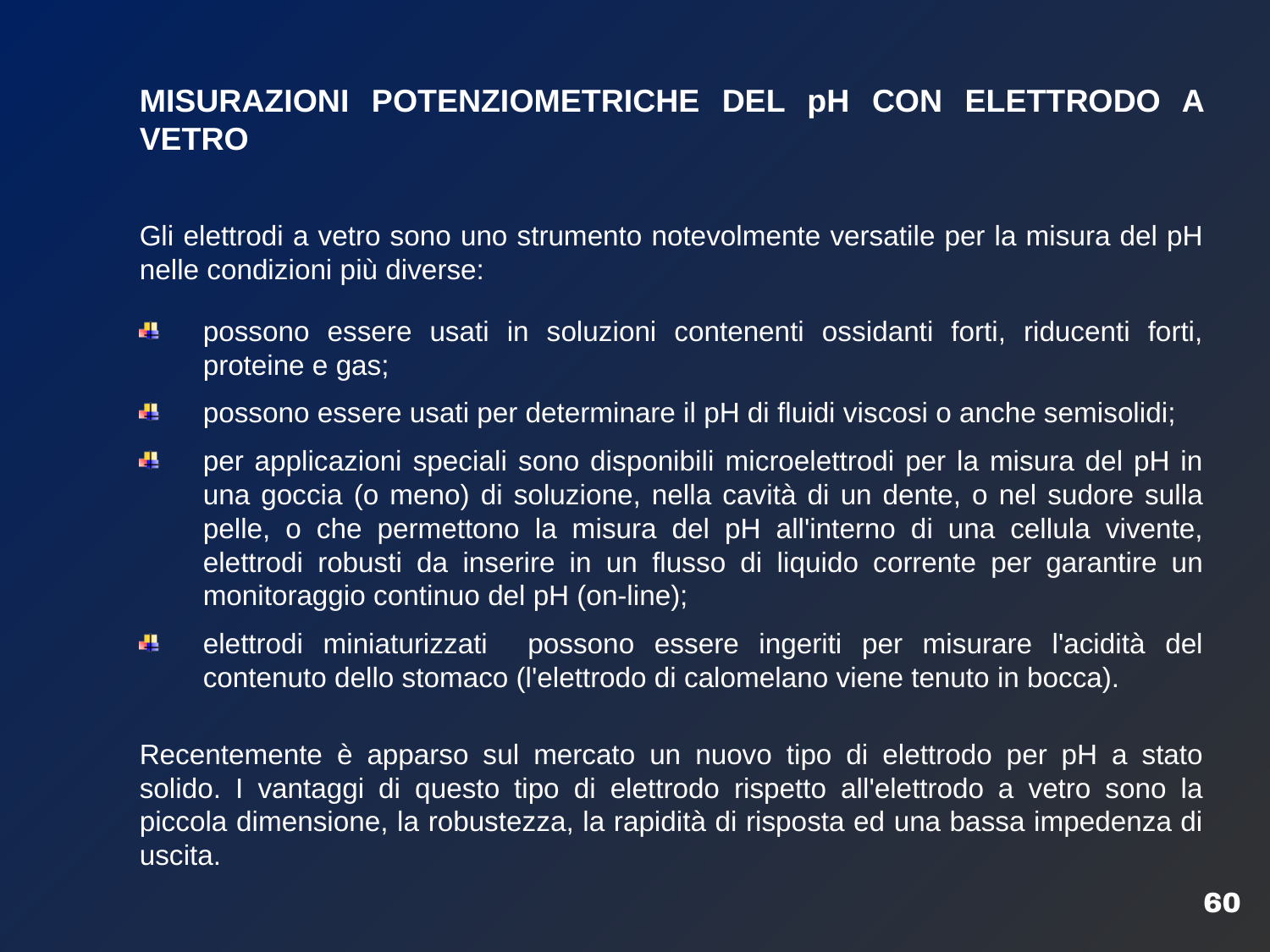

MISURAZIONI POTENZIOMETRICHE DEL pH CON ELETTRODO A VETRO
Gli elettrodi a vetro sono uno strumento notevolmente versatile per la misura del pH nelle condizioni più diverse:
possono essere usati in soluzioni contenenti ossidanti forti, riducenti forti, proteine e gas;
possono essere usati per determinare il pH di fluidi viscosi o anche semisolidi;
per applicazioni speciali sono disponibili microelettrodi per la misura del pH in una goccia (o meno) di soluzione, nella cavità di un dente, o nel sudore sulla pelle, o che permettono la misura del pH all'interno di una cellula vivente, elettrodi robusti da inserire in un flusso di liquido corrente per garantire un monitoraggio continuo del pH (on-line);
elettrodi miniaturizzati  possono essere ingeriti per misurare l'acidità del contenuto dello stomaco (l'elettrodo di calomelano viene tenuto in bocca).
Recentemente è apparso sul mercato un nuovo tipo di elettrodo per pH a stato solido. I vantaggi di questo tipo di elettrodo rispetto all'elettrodo a vetro sono la piccola dimensione, la robustezza, la rapidità di risposta ed una bassa impedenza di uscita.
60